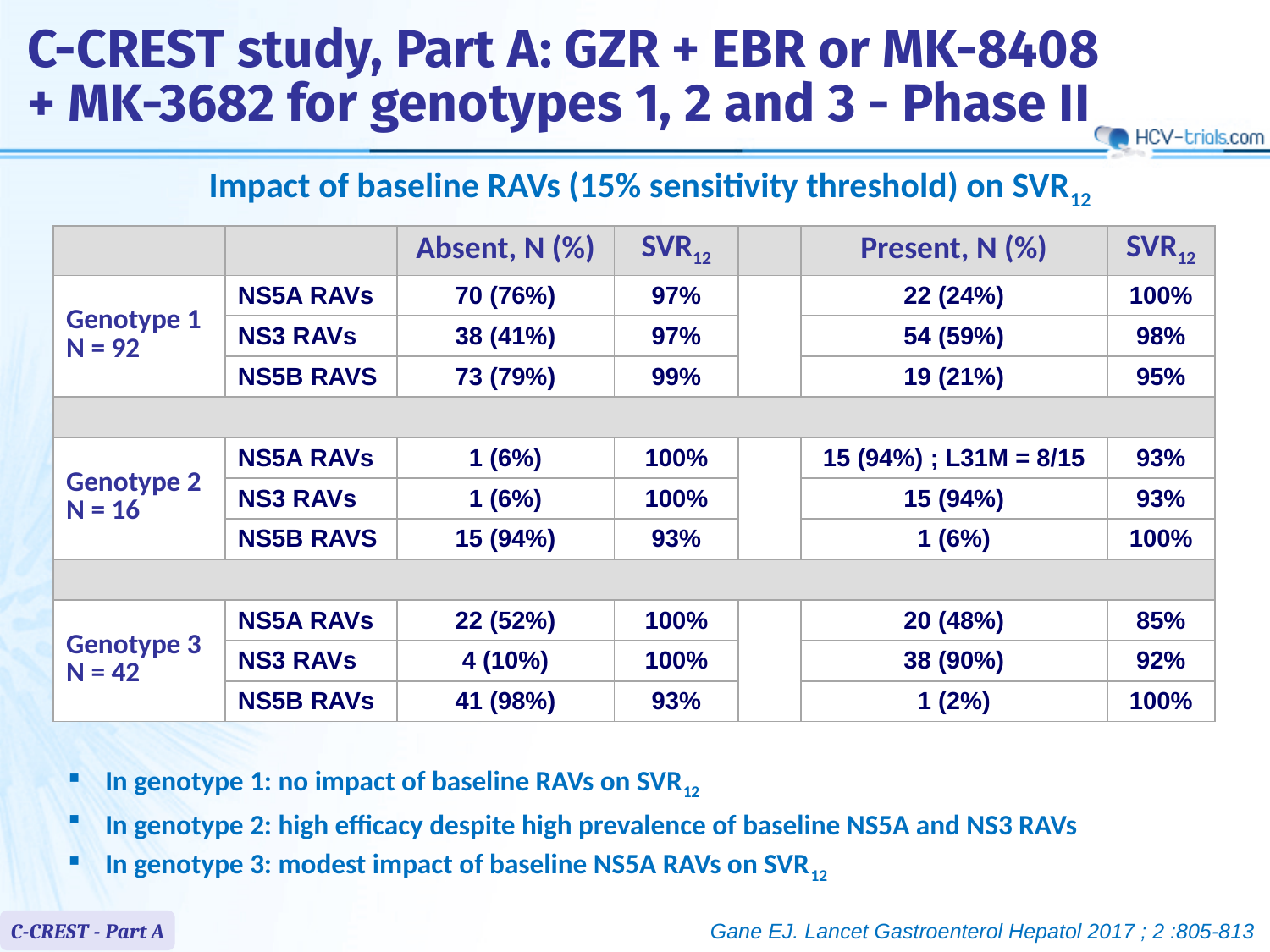

# C-CREST study, Part A: GZR + EBR or MK-8408 + MK-3682 for genotypes 1, 2 and 3 - Phase II
Impact of baseline RAVs (15% sensitivity threshold) on SVR12
|  |  | Absent, N (%) | SVR12 |  | Present, N (%) | SVR12 |
| --- | --- | --- | --- | --- | --- | --- |
| Genotype 1 N = 92 | NS5A RAVs | 70 (76%) | 97% |  | 22 (24%) | 100% |
|  | NS3 RAVs | 38 (41%) | 97% |  | 54 (59%) | 98% |
|  | NS5B RAVS | 73 (79%) | 99% |  | 19 (21%) | 95% |
|  |  |  |  |  |  |  |
| Genotype 2 N = 16 | NS5A RAVs | 1 (6%) | 100% |  | 15 (94%) ; L31M = 8/15 | 93% |
|  | NS3 RAVs | 1 (6%) | 100% |  | 15 (94%) | 93% |
|  | NS5B RAVS | 15 (94%) | 93% |  | 1 (6%) | 100% |
|  |  |  |  |  |  |  |
| Genotype 3 N = 42 | NS5A RAVs | 22 (52%) | 100% |  | 20 (48%) | 85% |
|  | NS3 RAVs | 4 (10%) | 100% |  | 38 (90%) | 92% |
|  | NS5B RAVs | 41 (98%) | 93% |  | 1 (2%) | 100% |
In genotype 1: no impact of baseline RAVs on SVR12
In genotype 2: high efficacy despite high prevalence of baseline NS5A and NS3 RAVs
In genotype 3: modest impact of baseline NS5A RAVs on SVR12
C-CREST - Part A
Gane EJ. Lancet Gastroenterol Hepatol 2017 ; 2 :805-813